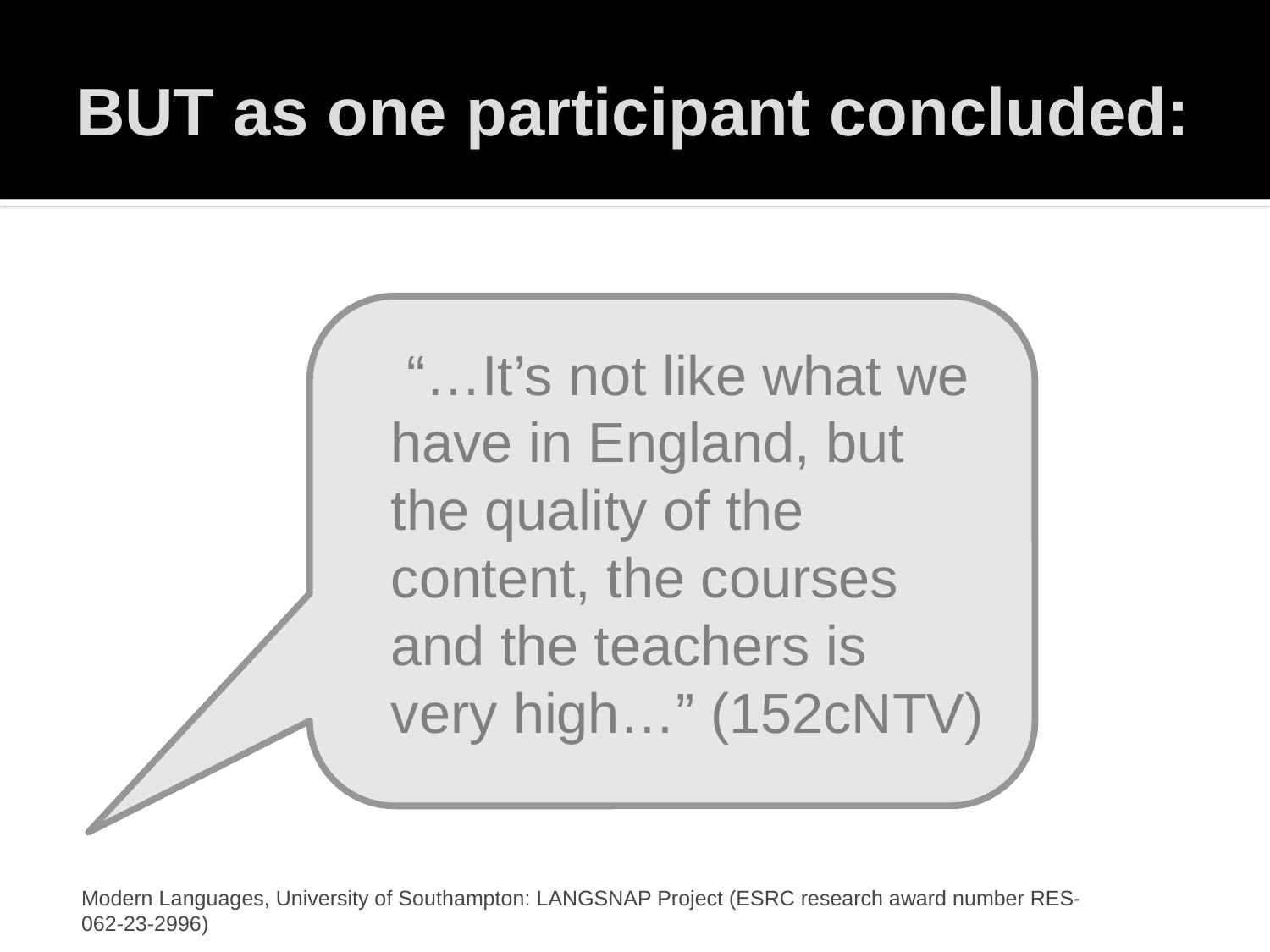

# BUT as one participant concluded:

 “…It’s not like what we have in England, but the quality of the content, the courses and the teachers is very high…” (152cNTV)
Modern Languages, University of Southampton: LANGSNAP Project (ESRC research award number RES-062-23-2996)